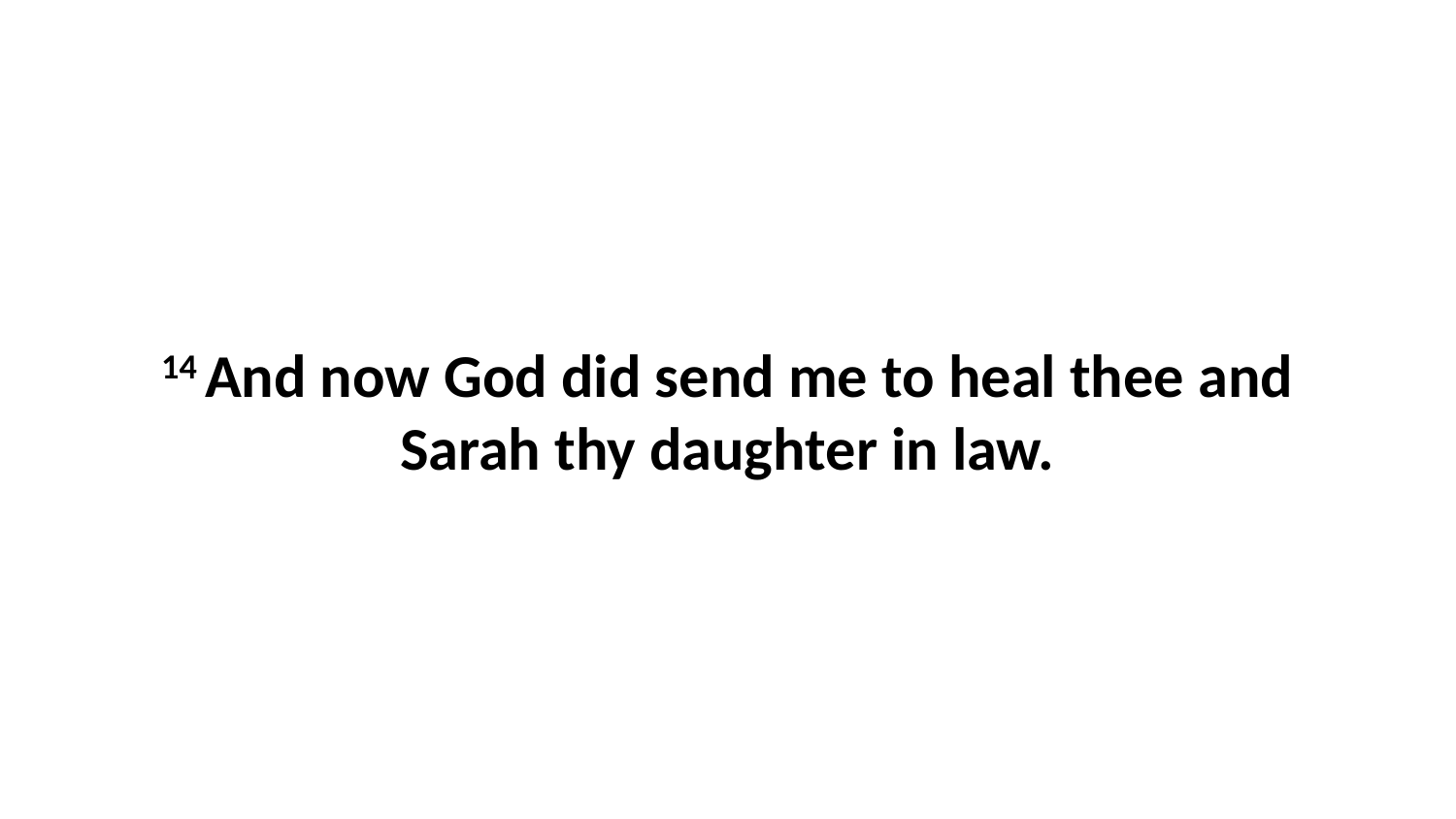

14 And now God did send me to heal thee and Sarah thy daughter in law.